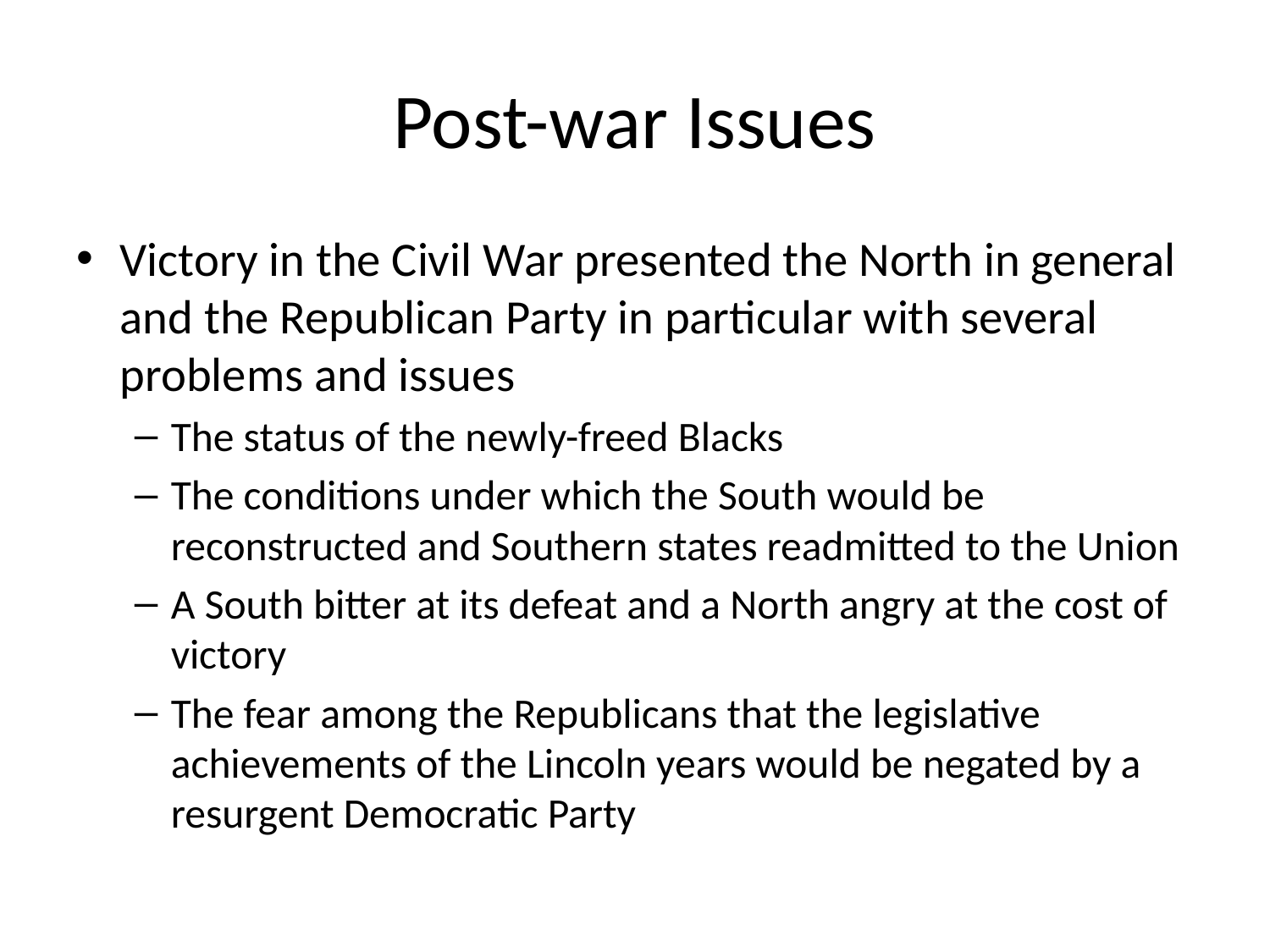

# Post-war Issues
Victory in the Civil War presented the North in general and the Republican Party in particular with several problems and issues
The status of the newly-freed Blacks
The conditions under which the South would be reconstructed and Southern states readmitted to the Union
A South bitter at its defeat and a North angry at the cost of victory
The fear among the Republicans that the legislative achievements of the Lincoln years would be negated by a resurgent Democratic Party